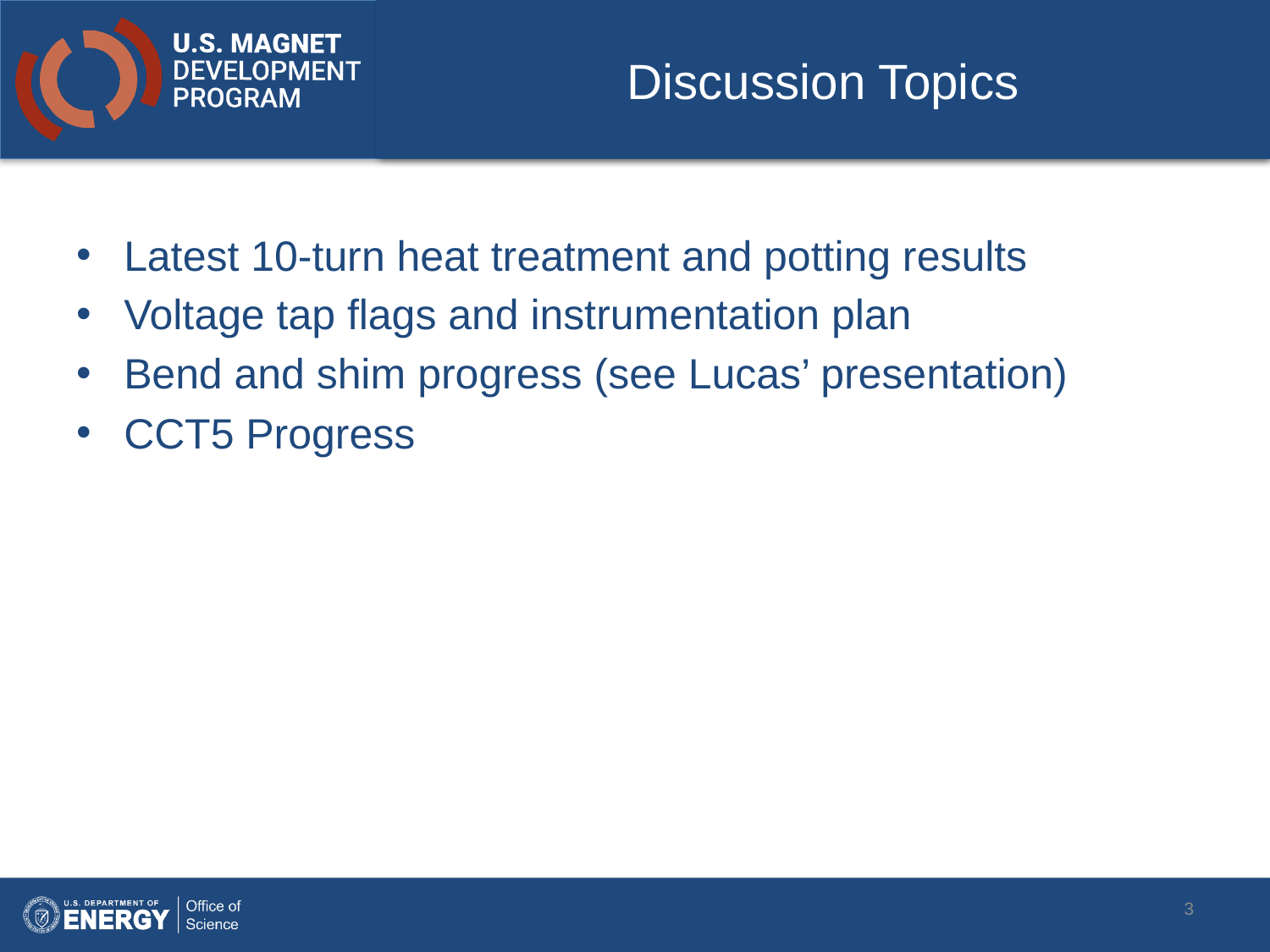

# Discussion Topics
Latest 10-turn heat treatment and potting results
Voltage tap flags and instrumentation plan
Bend and shim progress (see Lucas’ presentation)
CCT5 Progress
3